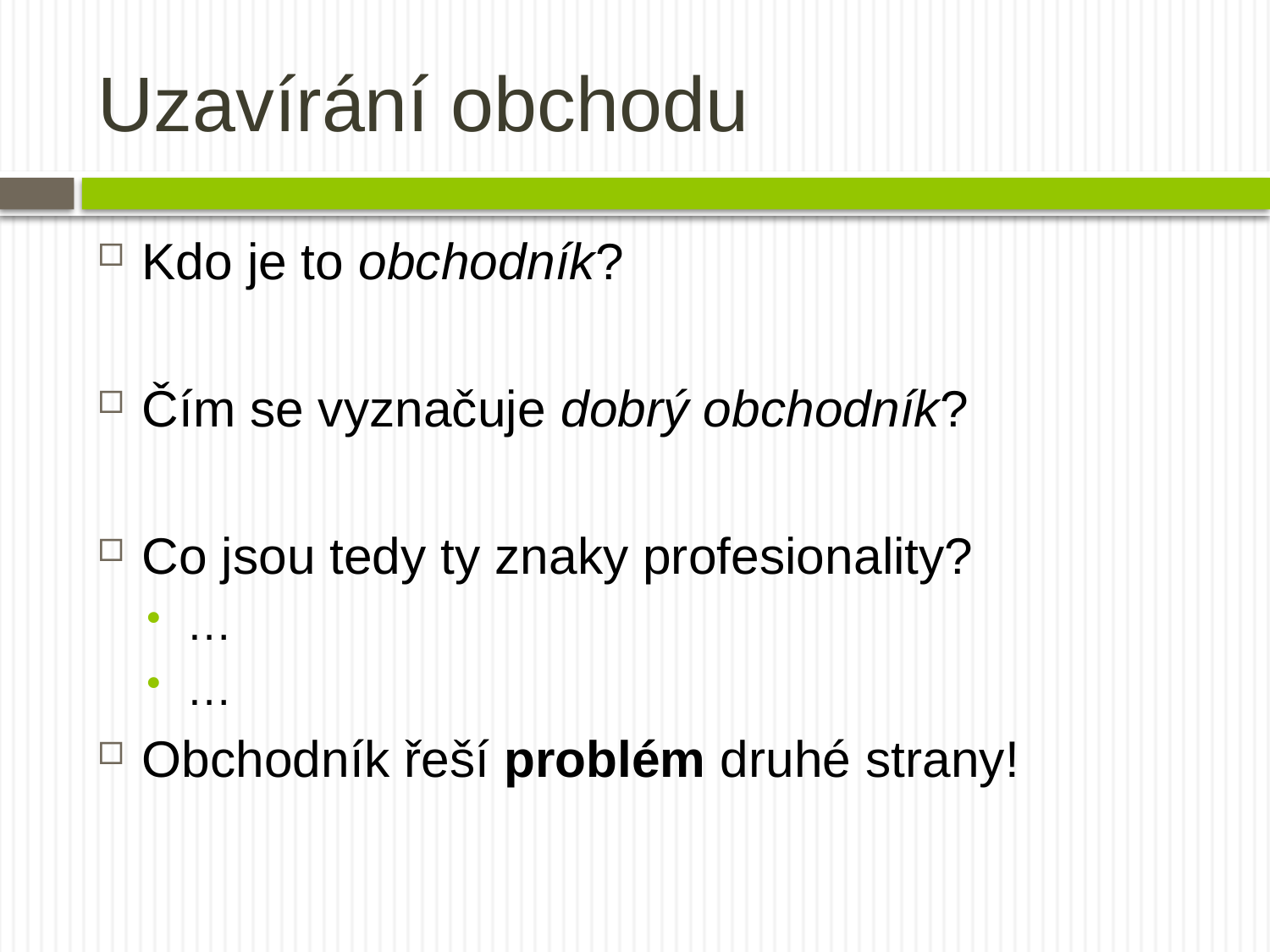

# Uzavírání obchodu
Kdo je to obchodník?

Čím se vyznačuje dobrý obchodník?

Co jsou tedy ty znaky profesionality?
…
…
Obchodník řeší problém druhé strany!